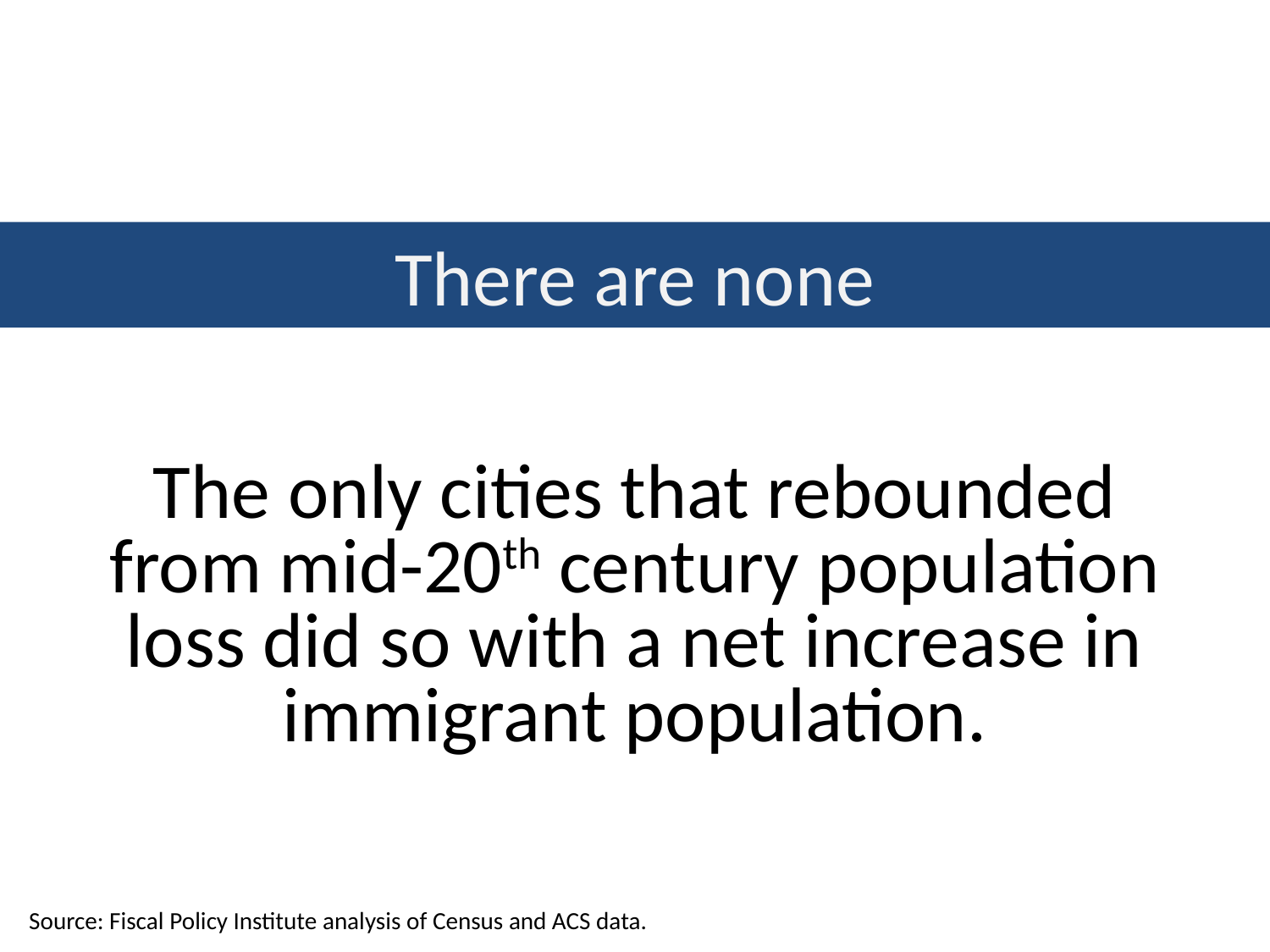

There are none
The only cities that rebounded from mid-20th century population loss did so with a net increase in immigrant population.
Source: Fiscal Policy Institute analysis of Census and ACS data.